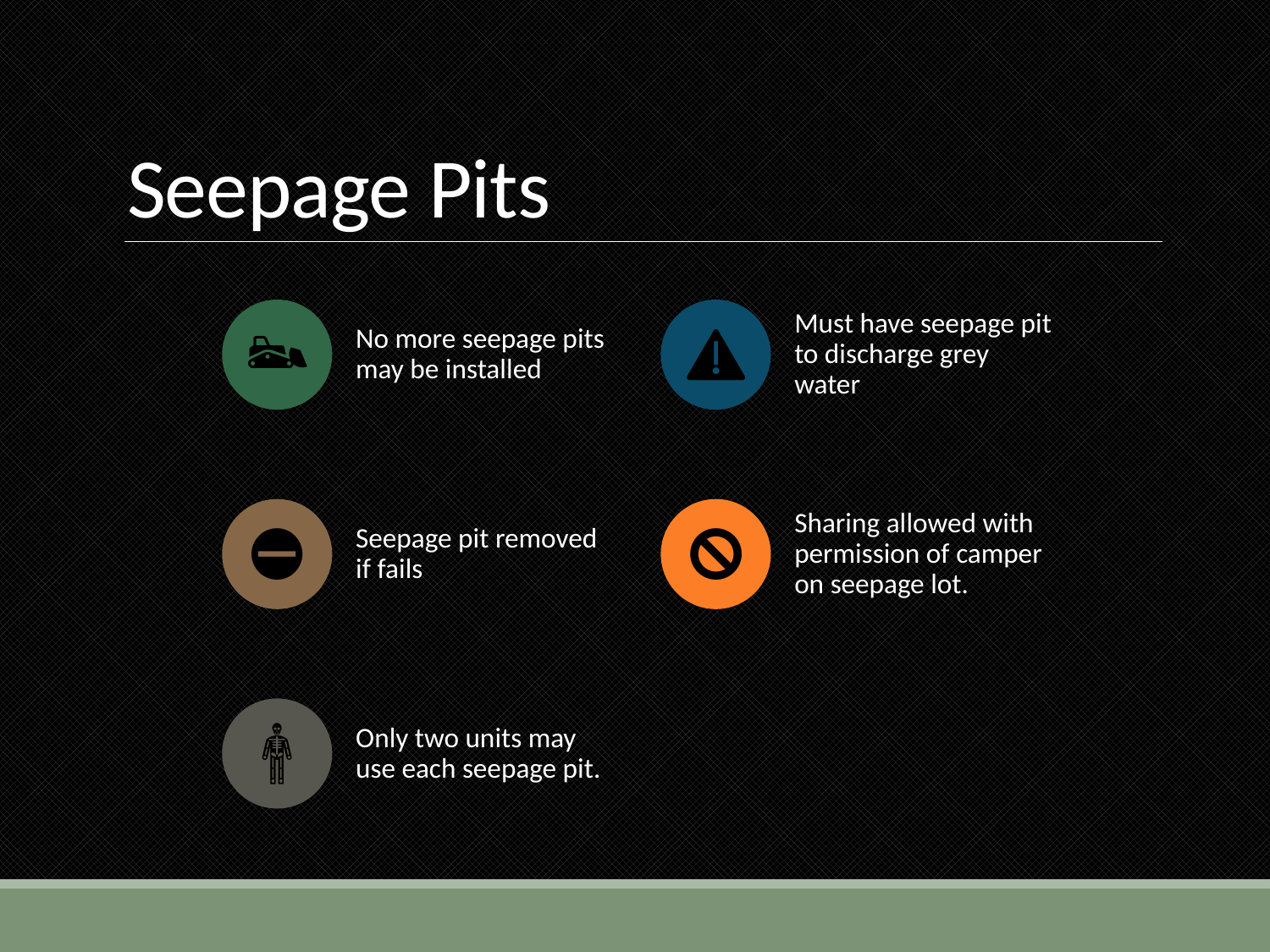

# Seepage Pits
No more seepage pits may be installed
Must have seepage pit to discharge grey water
Seepage pit removed if fails
Sharing allowed with permission of camper on seepage lot.
Only two units may use each seepage pit.